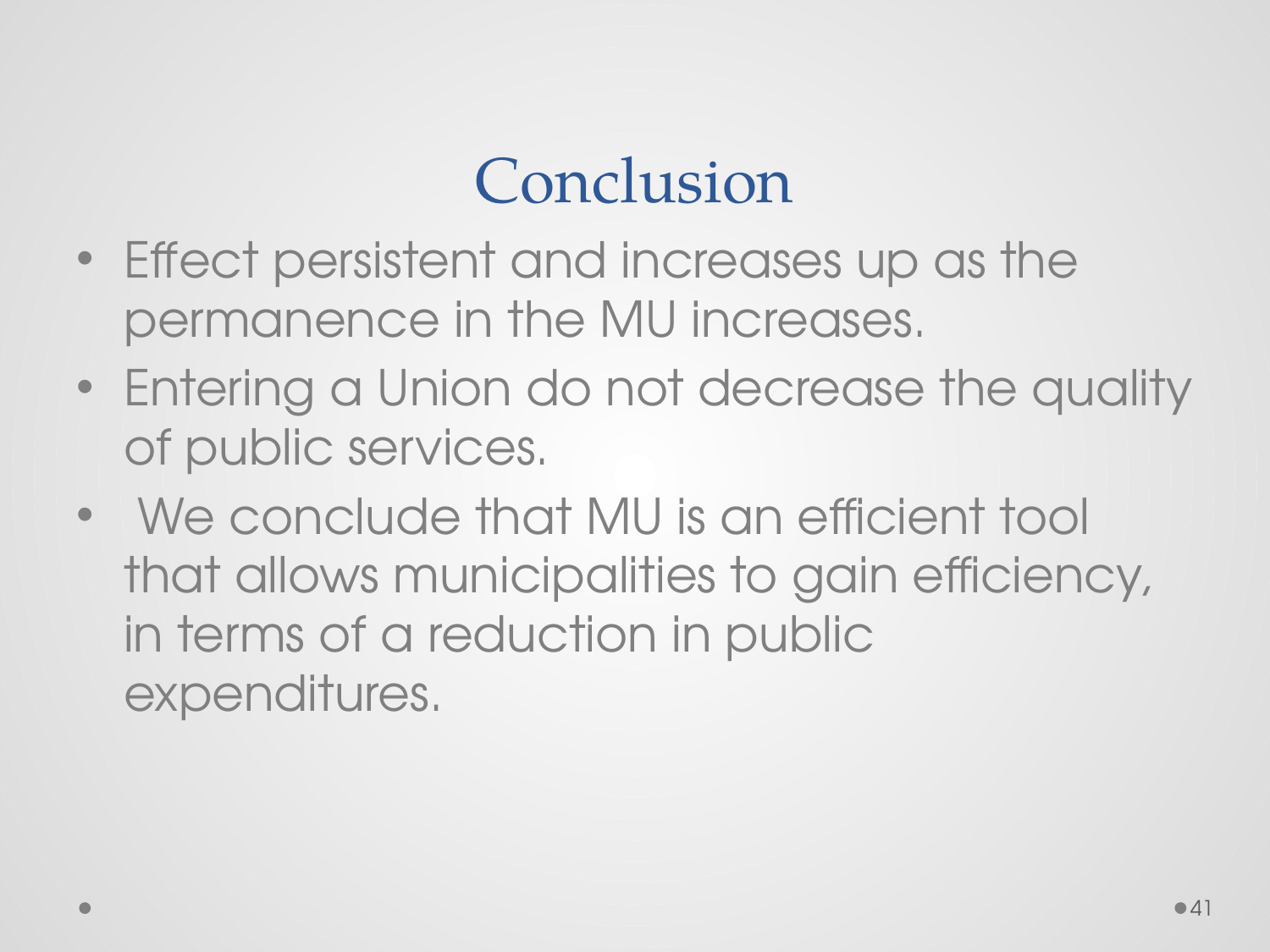

# Conclusion
Effect persistent and increases up as the permanence in the MU increases.
Entering a Union do not decrease the quality of public services.
 We conclude that MU is an efficient tool that allows municipalities to gain efficiency, in terms of a reduction in public expenditures.

41